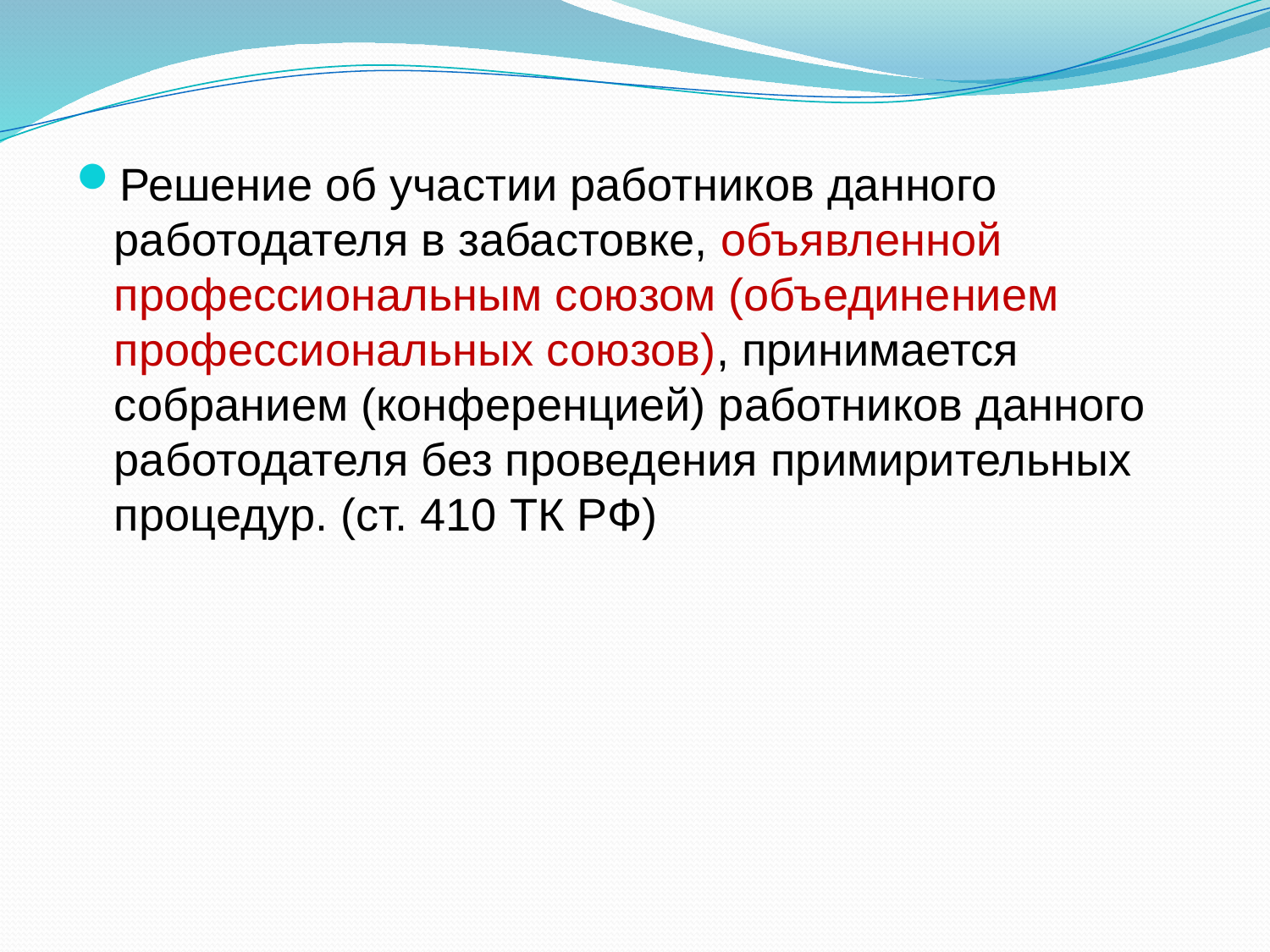

Решение об участии работников данного работодателя в забастовке, объявленной профессиональным союзом (объединением профессиональных союзов), принимается собранием (конференцией) работников данного работодателя без проведения примирительных процедур. (ст. 410 ТК РФ)